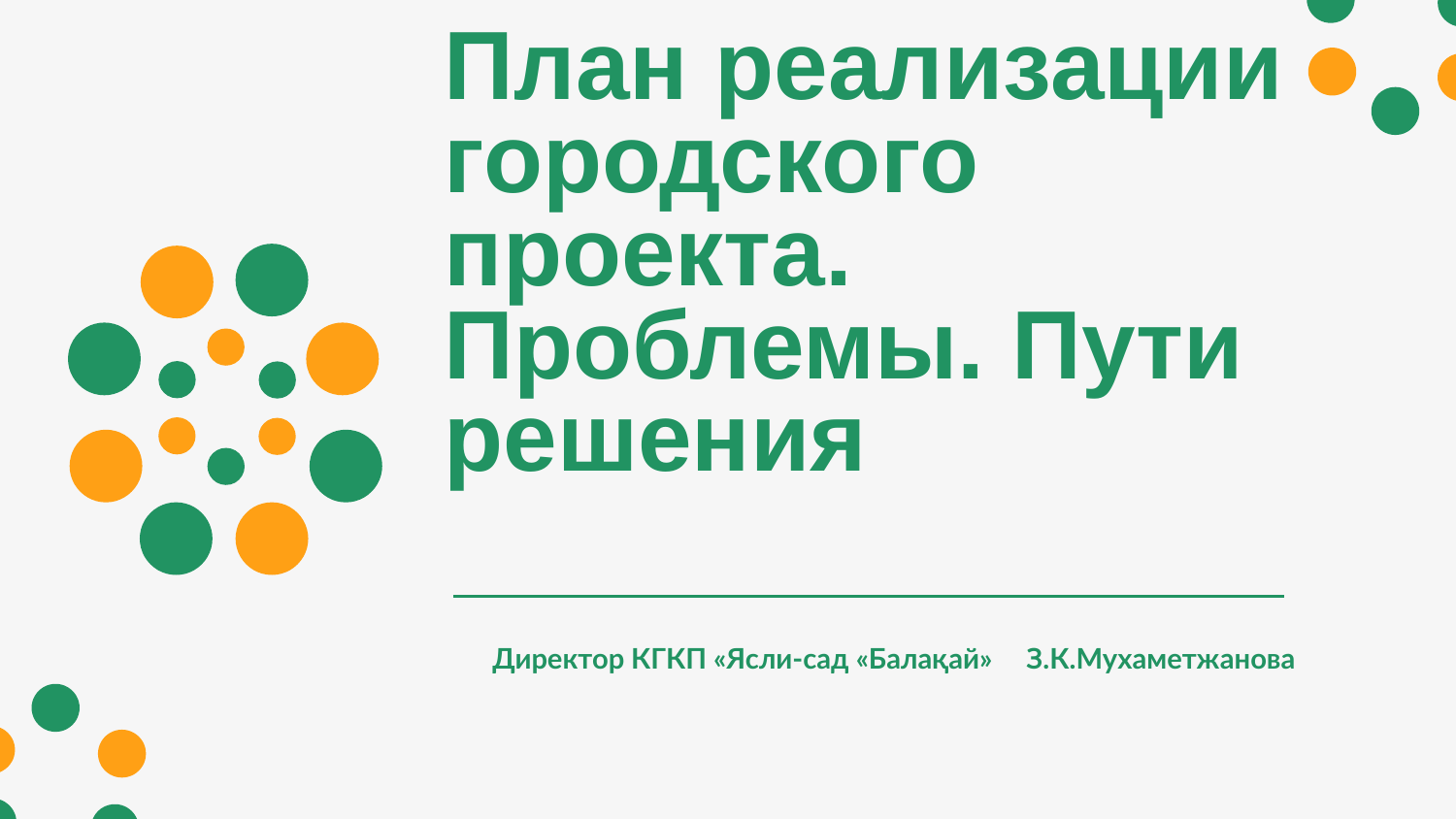

# План реализации городского проекта. Проблемы. Пути решения

Директор КГКП «Ясли-сад «Балақай»     З.К.Мухаметжанова